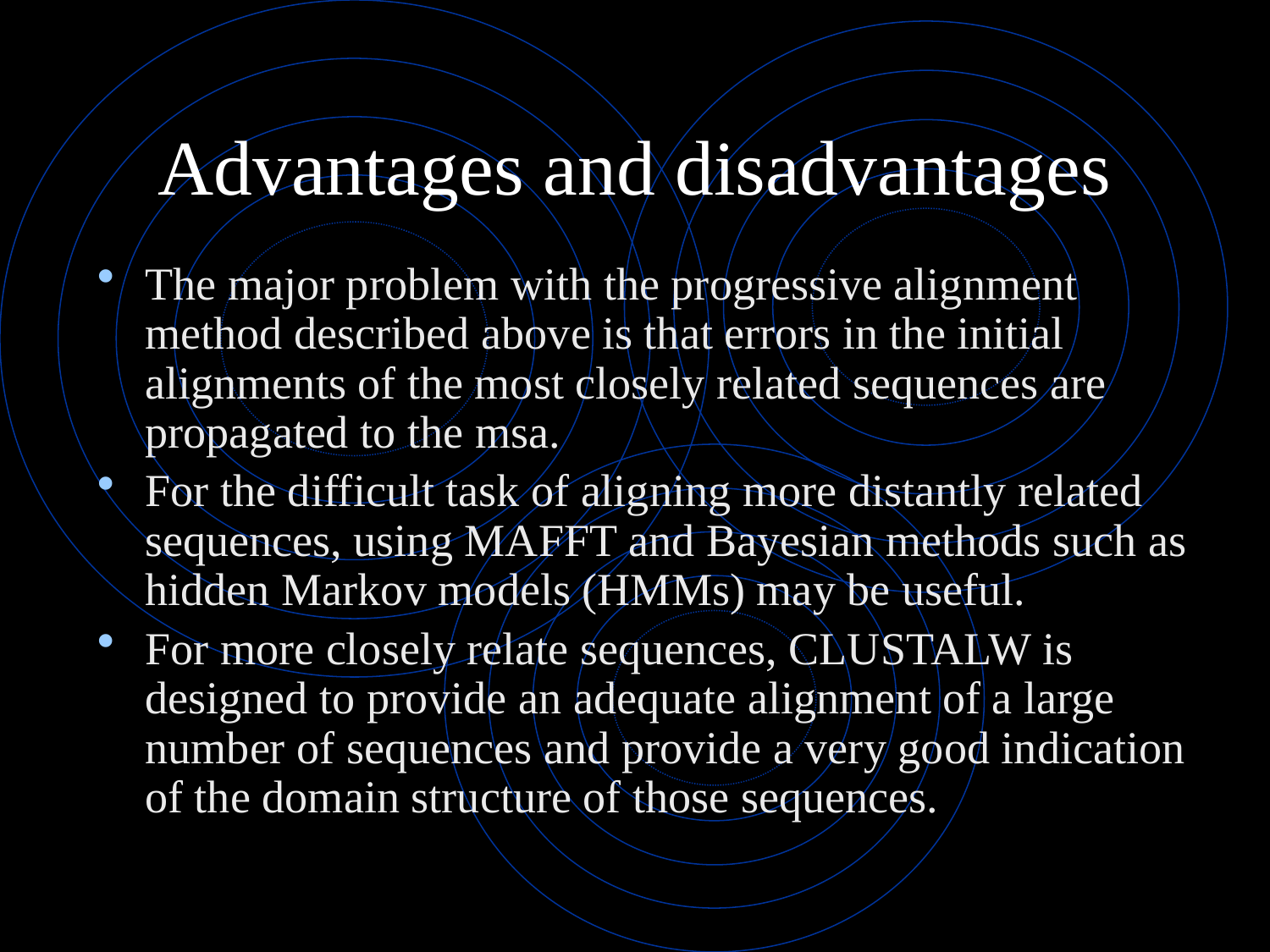

# Advantages and disadvantages
The major problem with the progressive alignment method described above is that errors in the initial alignments of the most closely related sequences are propagated to the msa.
For the difficult task of aligning more distantly related sequences, using MAFFT and Bayesian methods such as hidden Markov models (HMMs) may be useful.
For more closely relate sequences, CLUSTALW is designed to provide an adequate alignment of a large number of sequences and provide a very good indication of the domain structure of those sequences.